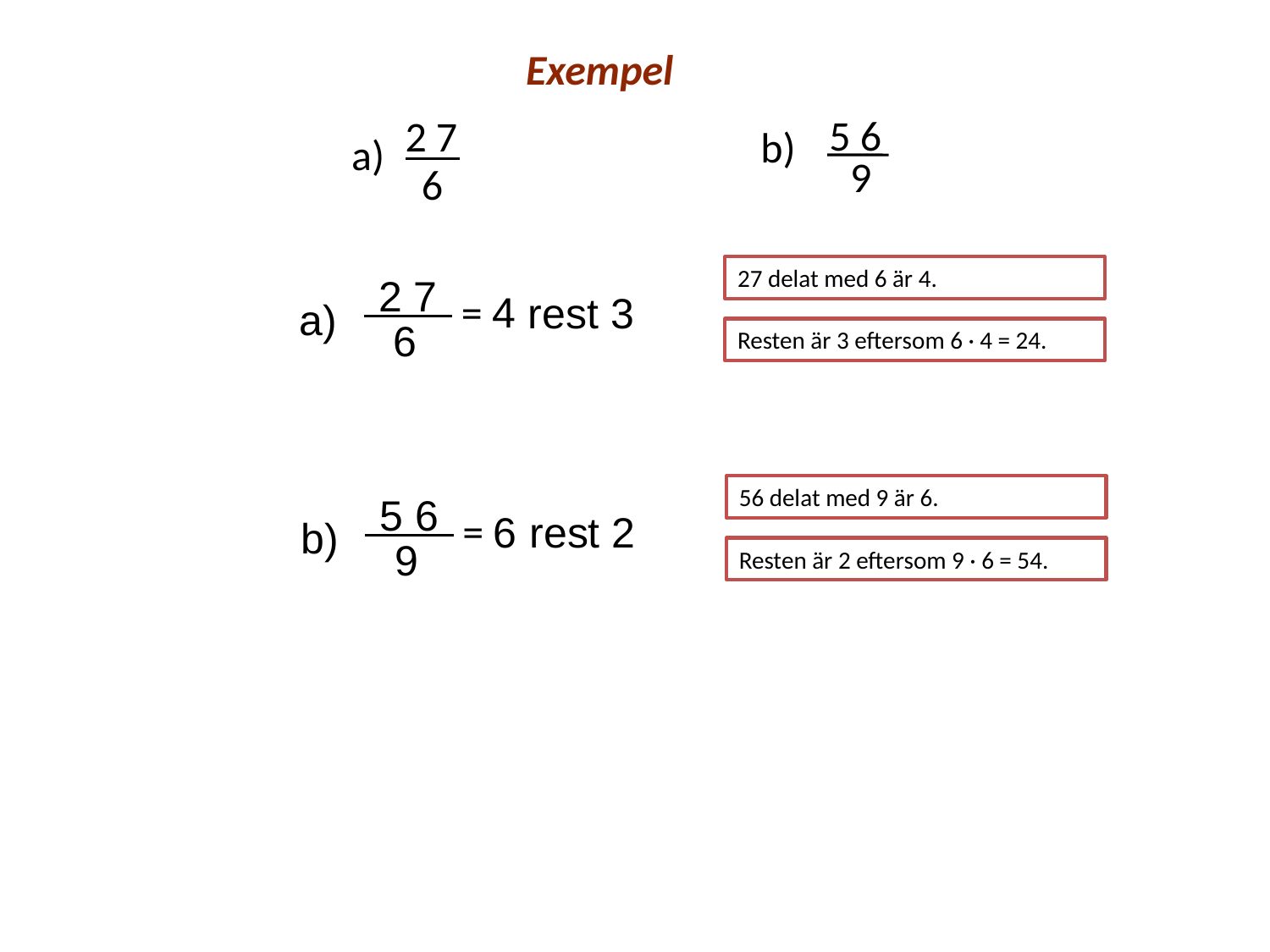

Exempel
5 6
b)
9
2 7
a)
6
27 delat med 6 är 4.
2 7
=
4
rest 3
a)
6
Resten är 3 eftersom 6 · 4 = 24.
56 delat med 9 är 6.
5 6
=
6
rest 2
b)
9
Resten är 2 eftersom 9 · 6 = 54.